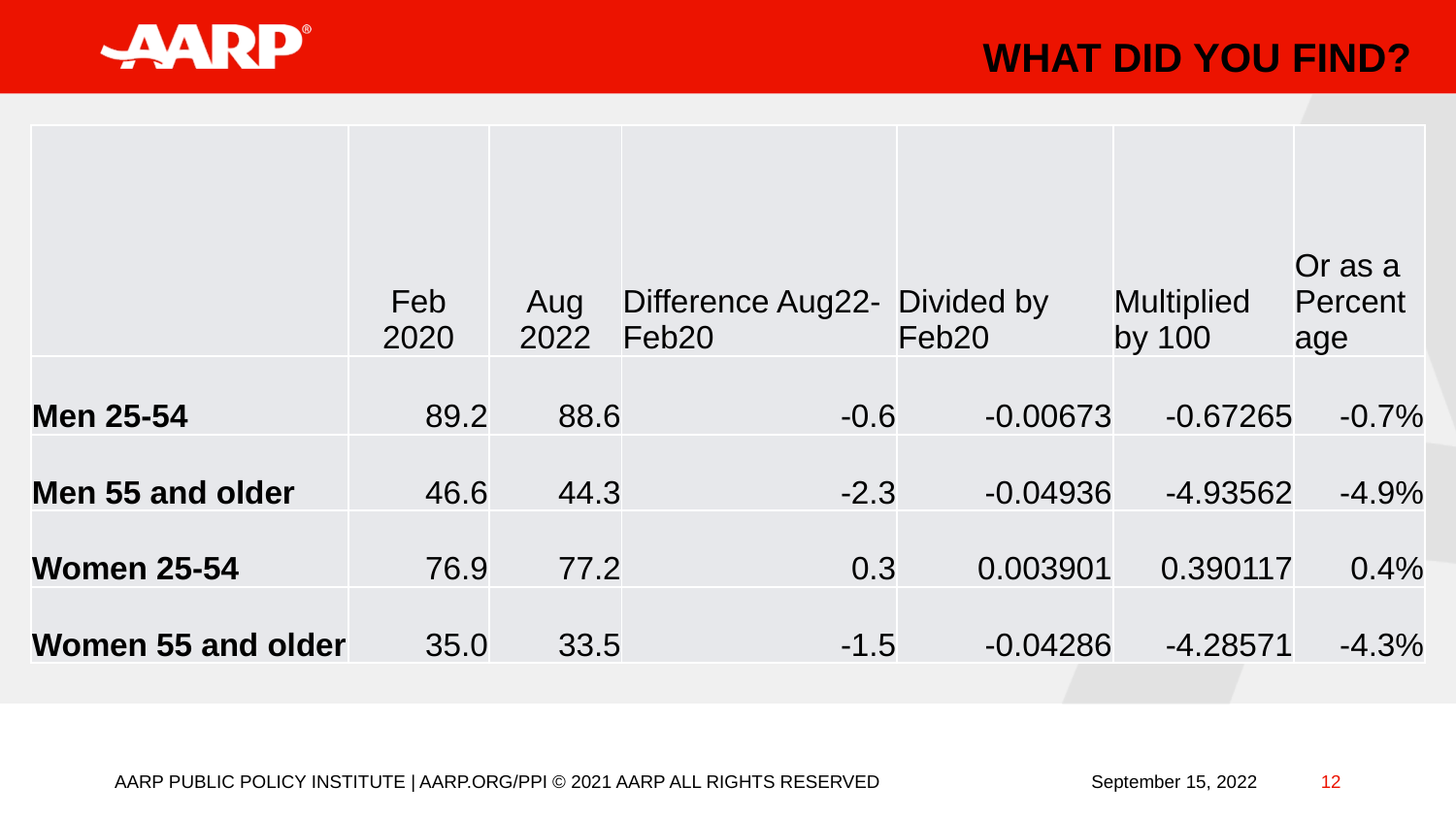

# What did you find?
|  | Feb 2020 | Aug 2022 | Difference Aug22-Feb20 | Divided by Feb20 | Multiplied by 100 | Or as a Percentage |
| --- | --- | --- | --- | --- | --- | --- |
| Men 25-54 | 89.2 | 88.6 | -0.6 | -0.00673 | -0.67265 | -0.7% |
| Men 55 and older | 46.6 | 44.3 | -2.3 | -0.04936 | -4.93562 | -4.9% |
| Women 25-54 | 76.9 | 77.2 | 0.3 | 0.003901 | 0.390117 | 0.4% |
| Women 55 and older | 35.0 | 33.5 | -1.5 | -0.04286 | -4.28571 | -4.3% |

AARP PUBLIC POLICY INSTITUTE | AARP.ORG/PPI © 2021 AARP ALL RIGHTS RESERVED
12
September 15, 2022